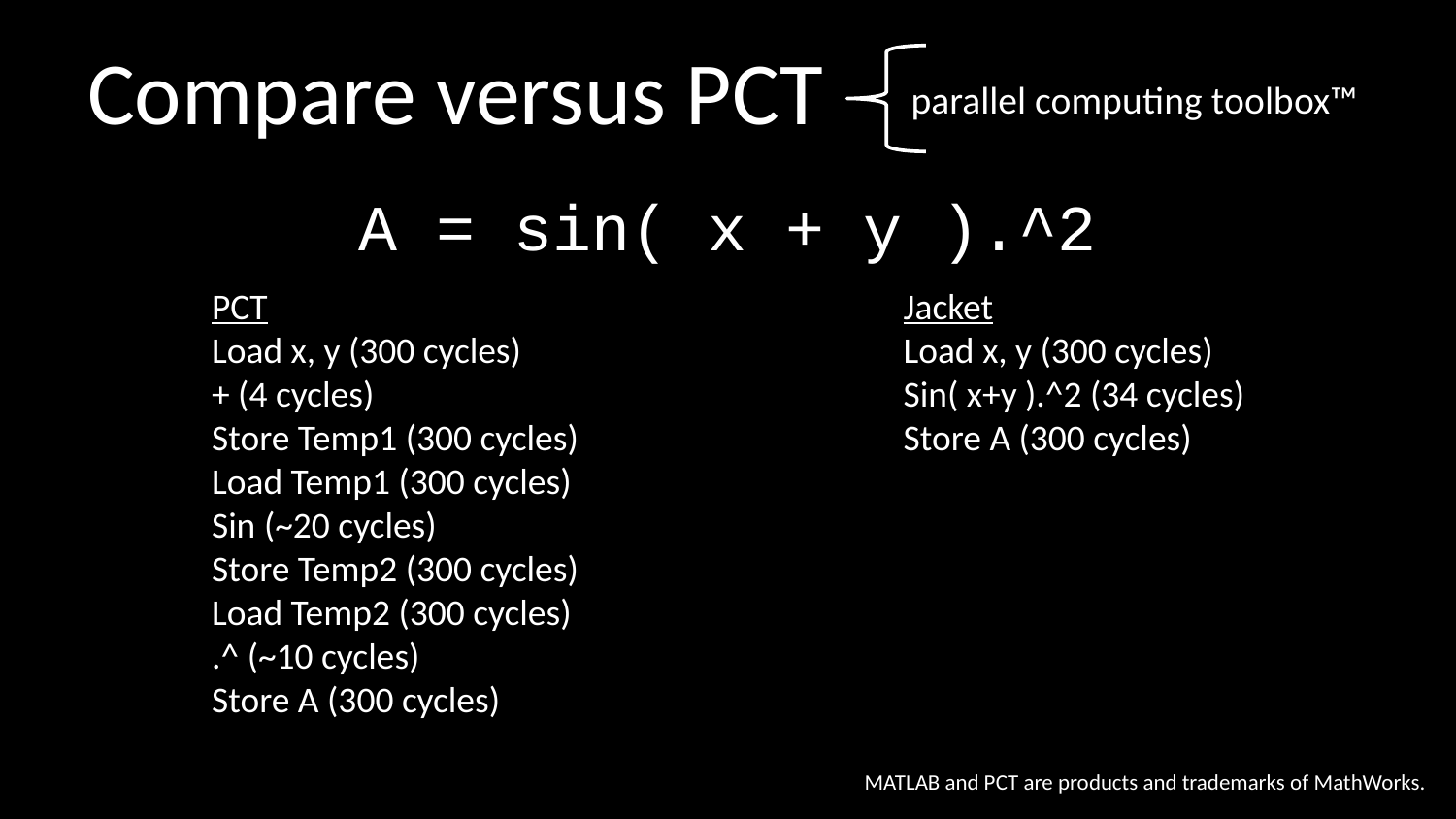

# Compare versus PCT

parallel computing toolbox™
A = sin( x + y ).^2
PCT
Load x, y (300 cycles)
+ (4 cycles)
Store Temp1 (300 cycles)
Load Temp1 (300 cycles)
Sin (~20 cycles)
Store Temp2 (300 cycles)
Load Temp2 (300 cycles)
.^ (~10 cycles)
Store A (300 cycles)
Jacket
Load x, y (300 cycles)
Sin( x+y ).^2 (34 cycles)
Store A (300 cycles)
MATLAB and PCT are products and trademarks of MathWorks.